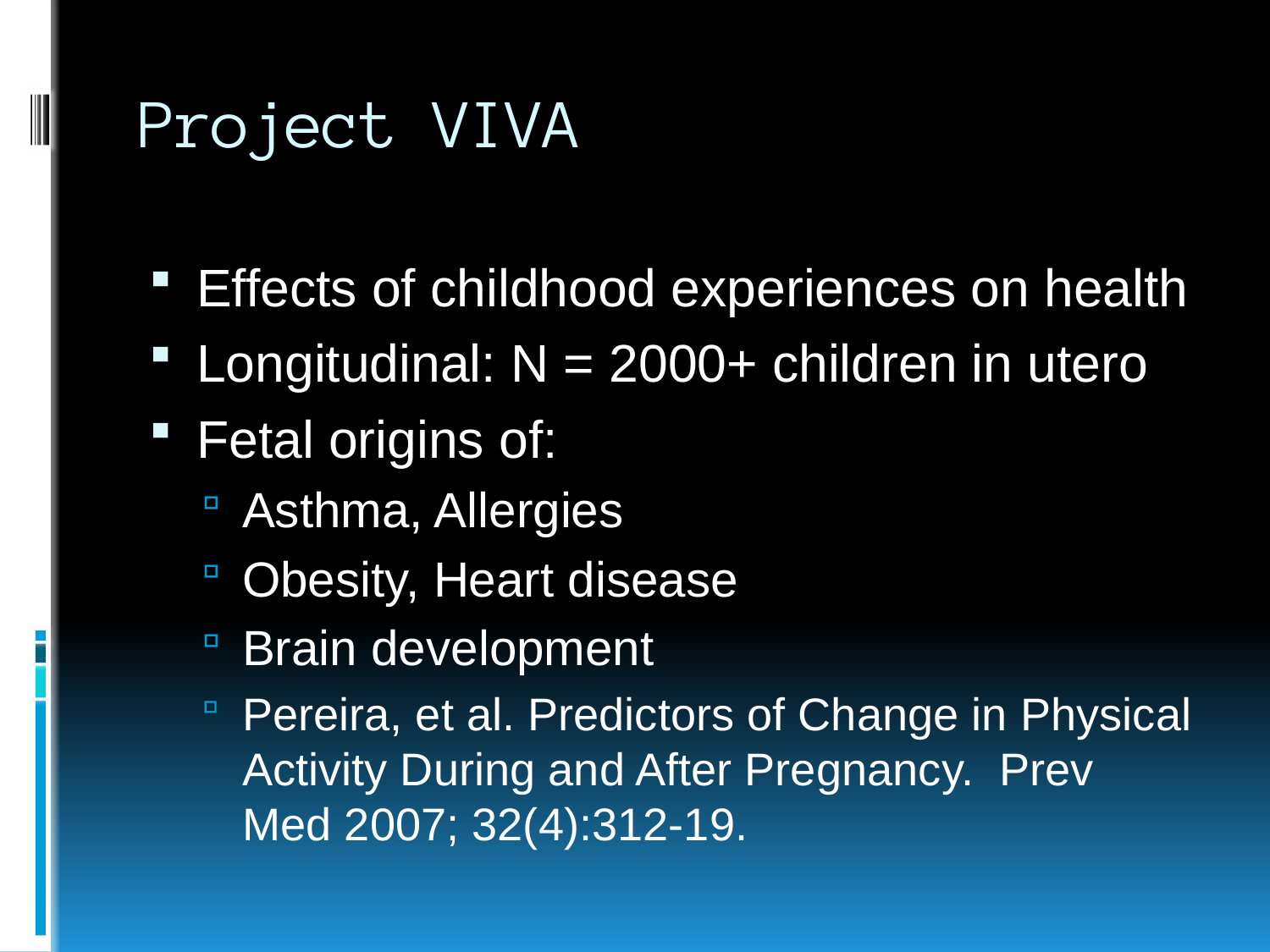

# Project VIVA
Effects of childhood experiences on health
Longitudinal: N = 2000+ children in utero
Fetal origins of:
Asthma, Allergies
Obesity, Heart disease
Brain development
Pereira, et al. Predictors of Change in Physical Activity During and After Pregnancy.  Prev  Med 2007; 32(4):312-19.